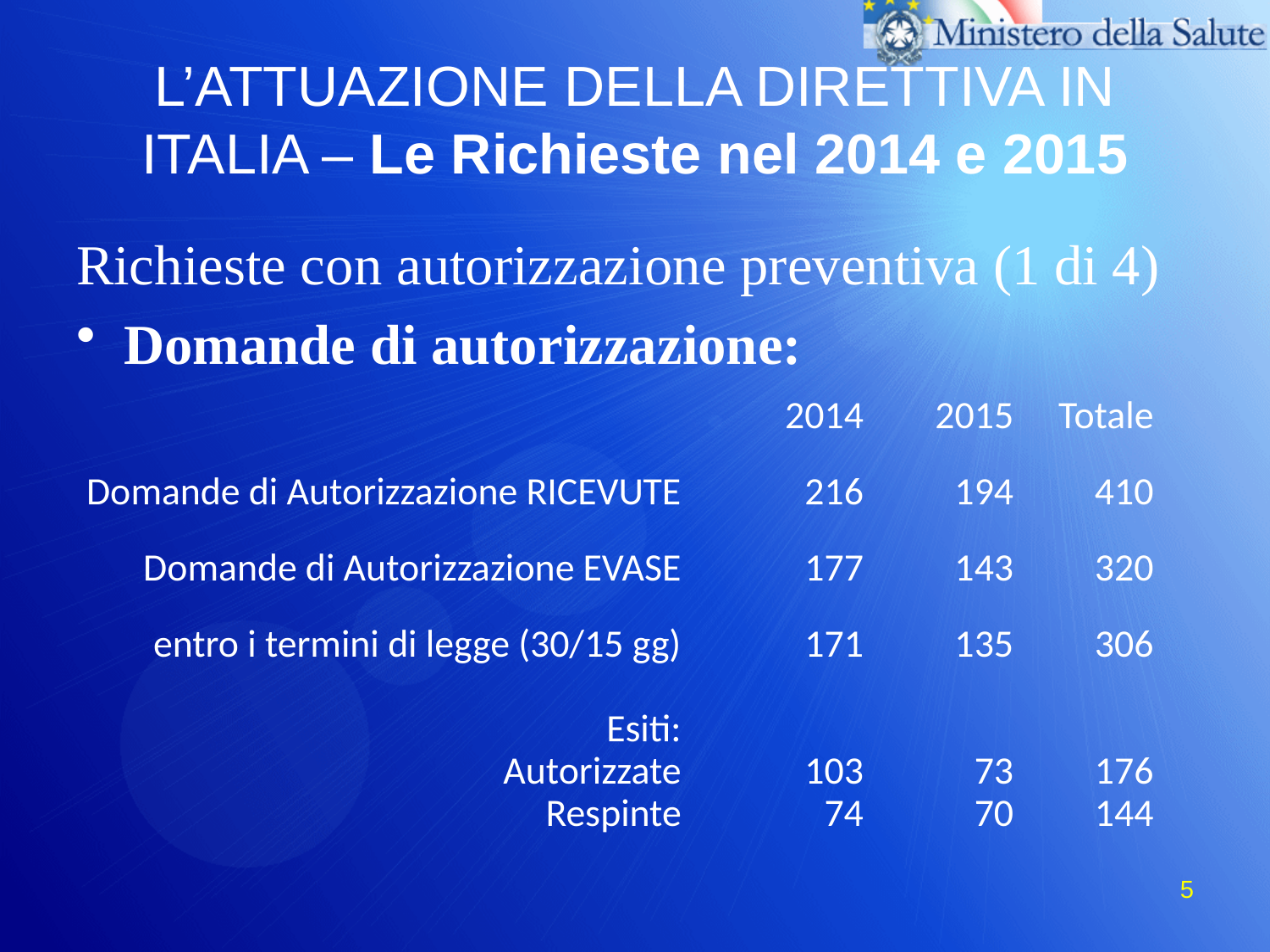

# L’ATTUAZIONE DELLA DIRETTIVA IN ITALIA – Le Richieste nel 2014 e 2015
Richieste con autorizzazione preventiva (1 di 4)
Domande di autorizzazione:

|  | 2014 | 2015 | Totale |
| --- | --- | --- | --- |
| Domande di Autorizzazione RICEVUTE | 216 | 194 | 410 |
| Domande di Autorizzazione EVASE | 177 | 143 | 320 |
| entro i termini di legge (30/15 gg) | 171 | 135 | 306 |
|  |  |  |  |
| Esiti: |  |  |  |
| Autorizzate | 103 | 73 | 176 |
| Respinte | 74 | 70 | 144 |
5